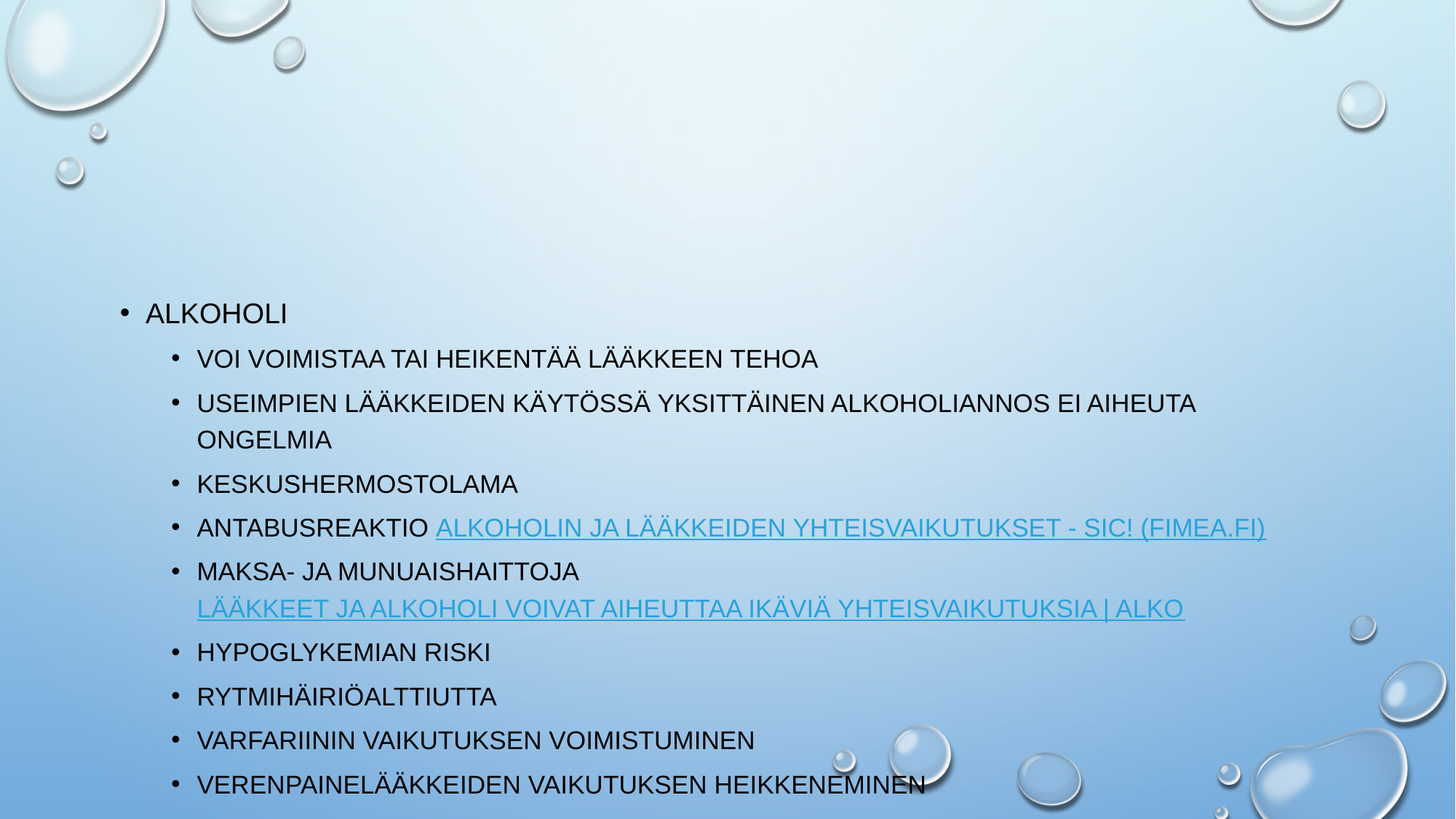

#
alkoholi
Voi voimistaa tai heikentää lääkkeen tehoa
Useimpien lääkkeiden käytössä yksittäinen alkoholiannos ei aiheuta ongelmia
Keskushermostolama
Antabusreaktio Alkoholin ja lääkkeiden yhteisvaikutukset - Sic! (fimea.fi)
Maksa- ja munuaishaittoja Lääkkeet ja alkoholi voivat aiheuttaa ikäviä yhteisvaikutuksia | Alko
Hypoglykemian riski
Rytmihäiriöalttiutta
Varfariinin vaikutuksen voimistuminen
Verenpainelääkkeiden vaikutuksen heikkeneminen